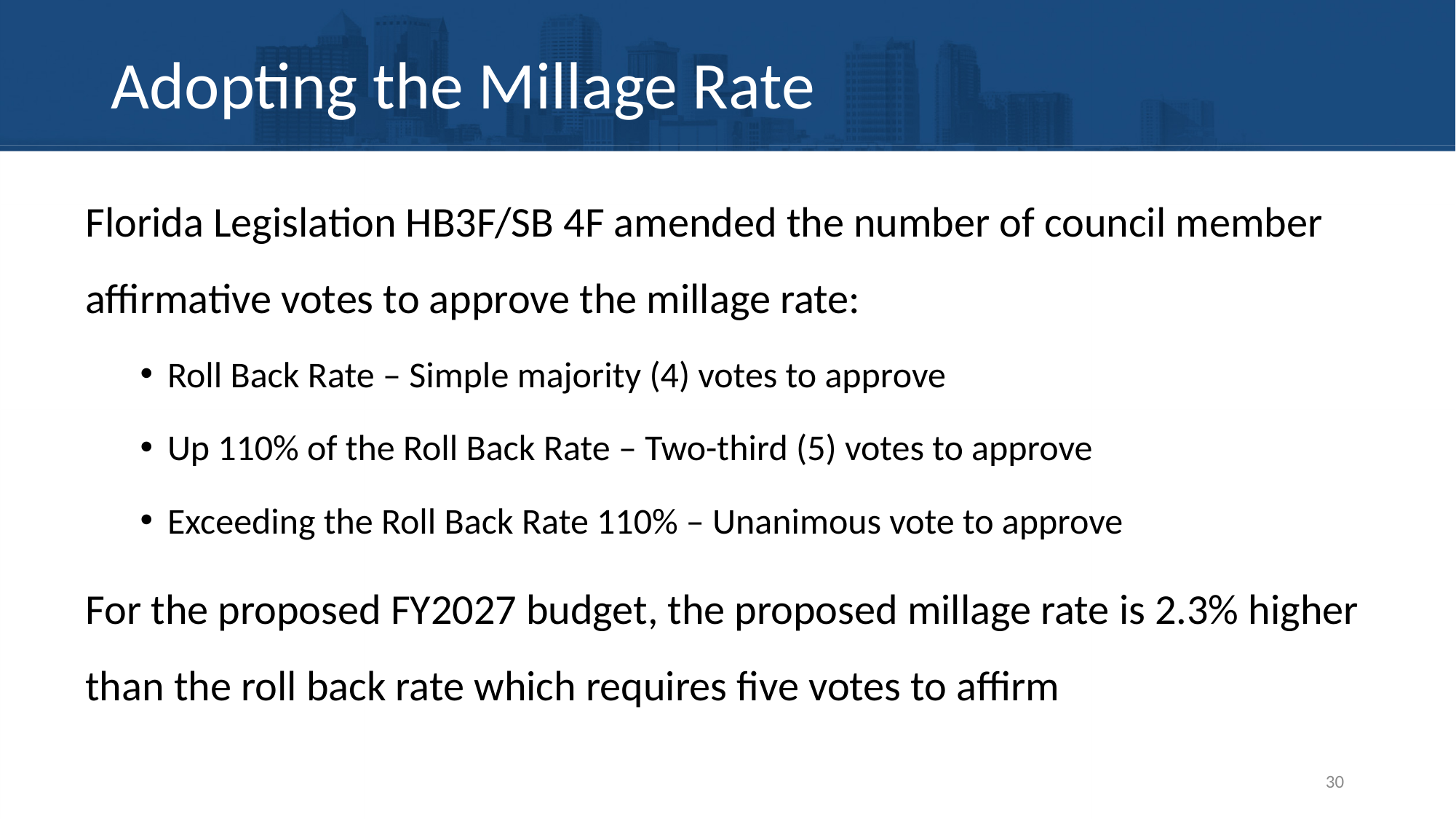

# Adopting the Millage Rate
Florida Legislation HB3F/SB 4F amended the number of council member affirmative votes to approve the millage rate:
Roll Back Rate – Simple majority (4) votes to approve
Up 110% of the Roll Back Rate – Two-third (5) votes to approve
Exceeding the Roll Back Rate 110% – Unanimous vote to approve
For the proposed FY2027 budget, the proposed millage rate is 2.3% higher than the roll back rate which requires five votes to affirm
30